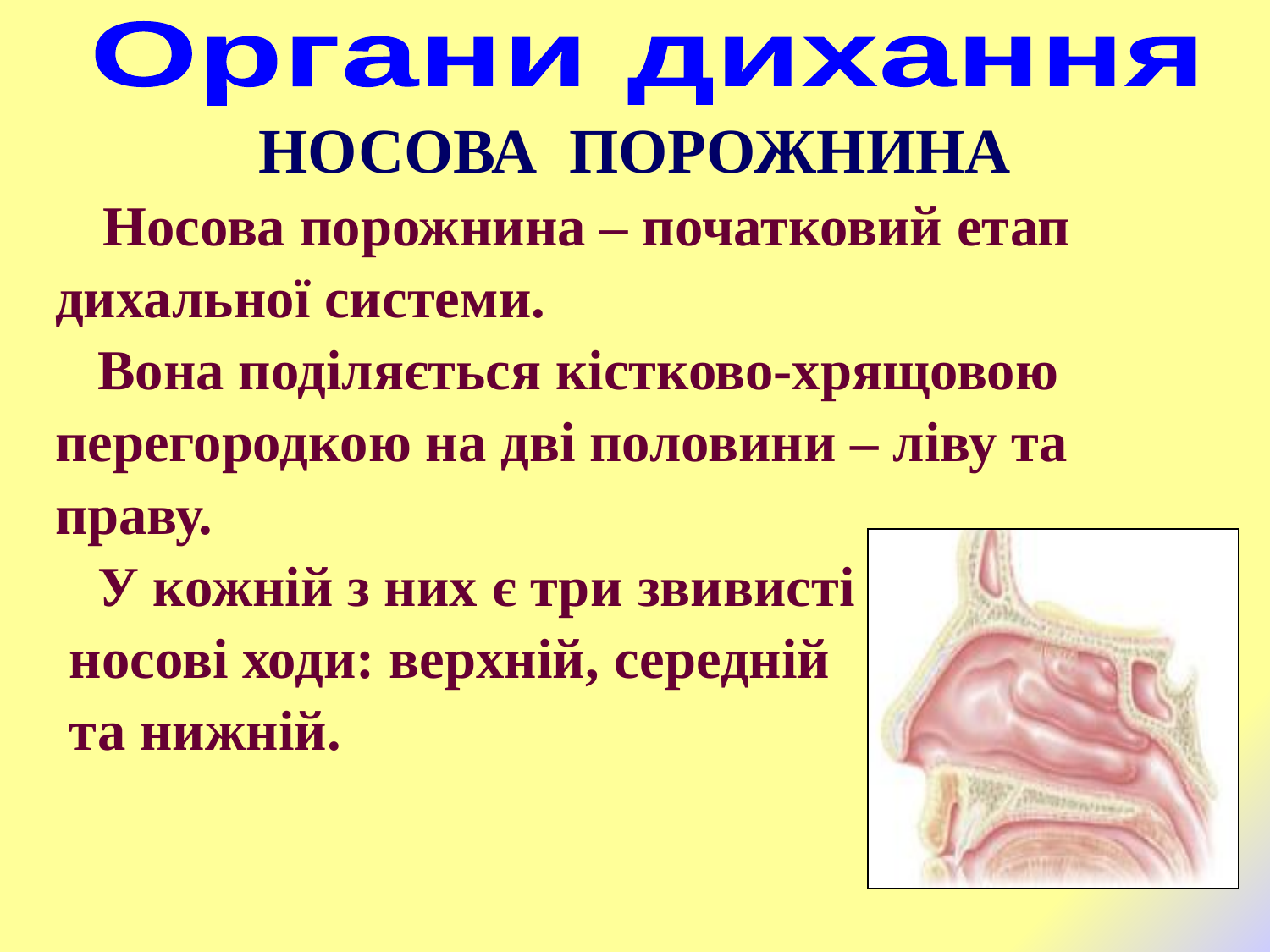

Органи дихання
# НОСОВА  ПОРОЖНИНА
	Носова порожнина – початковий етап
дихальної системи.
   Вона поділяється кістково-хрящовою
перегородкою на дві половини – ліву та
праву.
   У кожній з них є три звивисті
 носові ходи: верхній, середній
 та нижній.